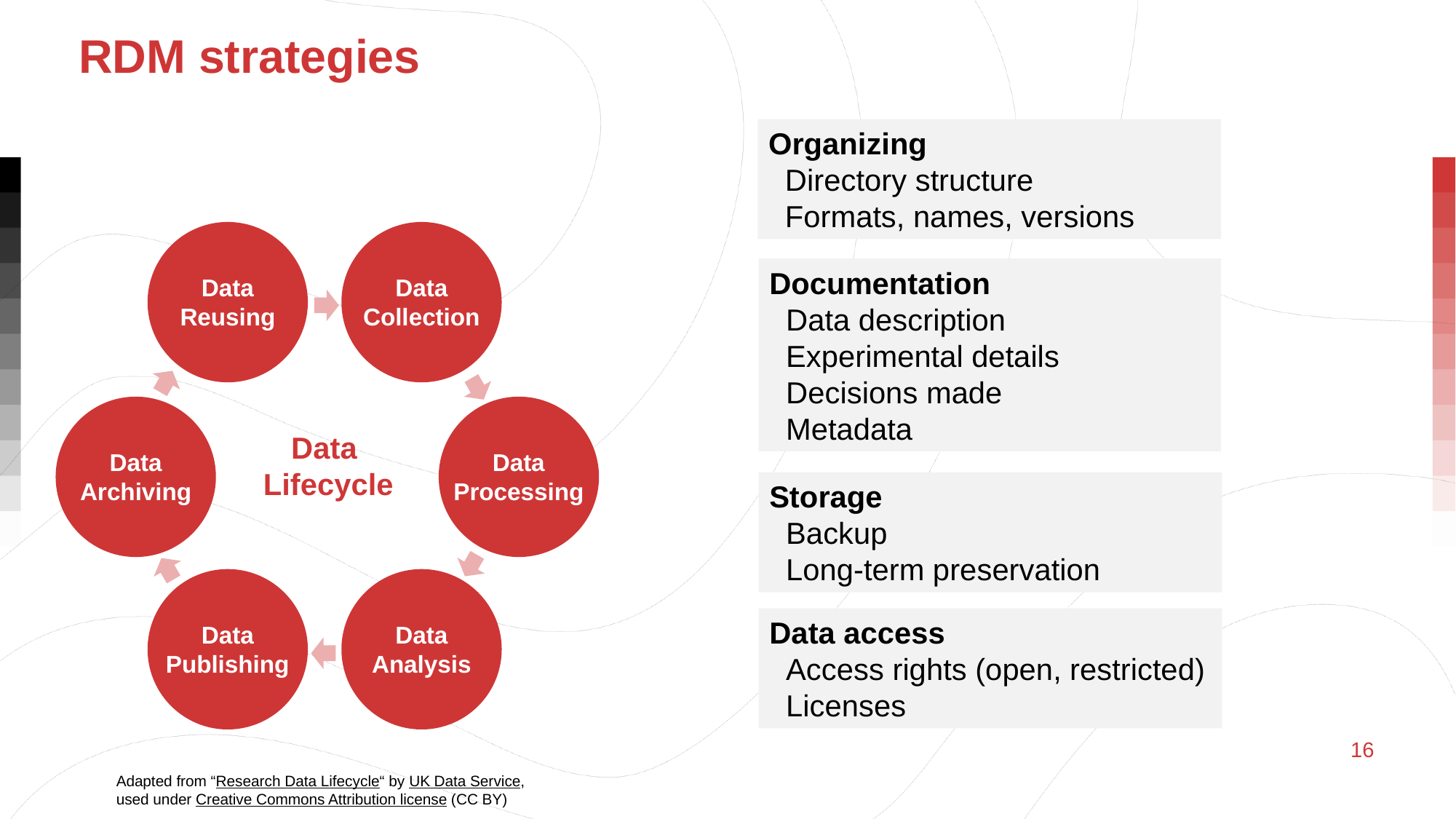

RDM strategies

Organizing
  Directory structure
  Formats, names, versions

Data
Reusing

Data
Collection

Data
Archiving

Data Processing
Data
Lifecycle

Data
Publishing

Data
Analysis

Documentation
  Data description
  Experimental details
  Decisions made
  Metadata
Storage
  Backup
  Long-term preservation
Data access
  Access rights (open, restricted)
  Licenses

Adapted from “Research Data Lifecycle“ by UK Data Service,
used under Creative Commons Attribution license (CC BY)